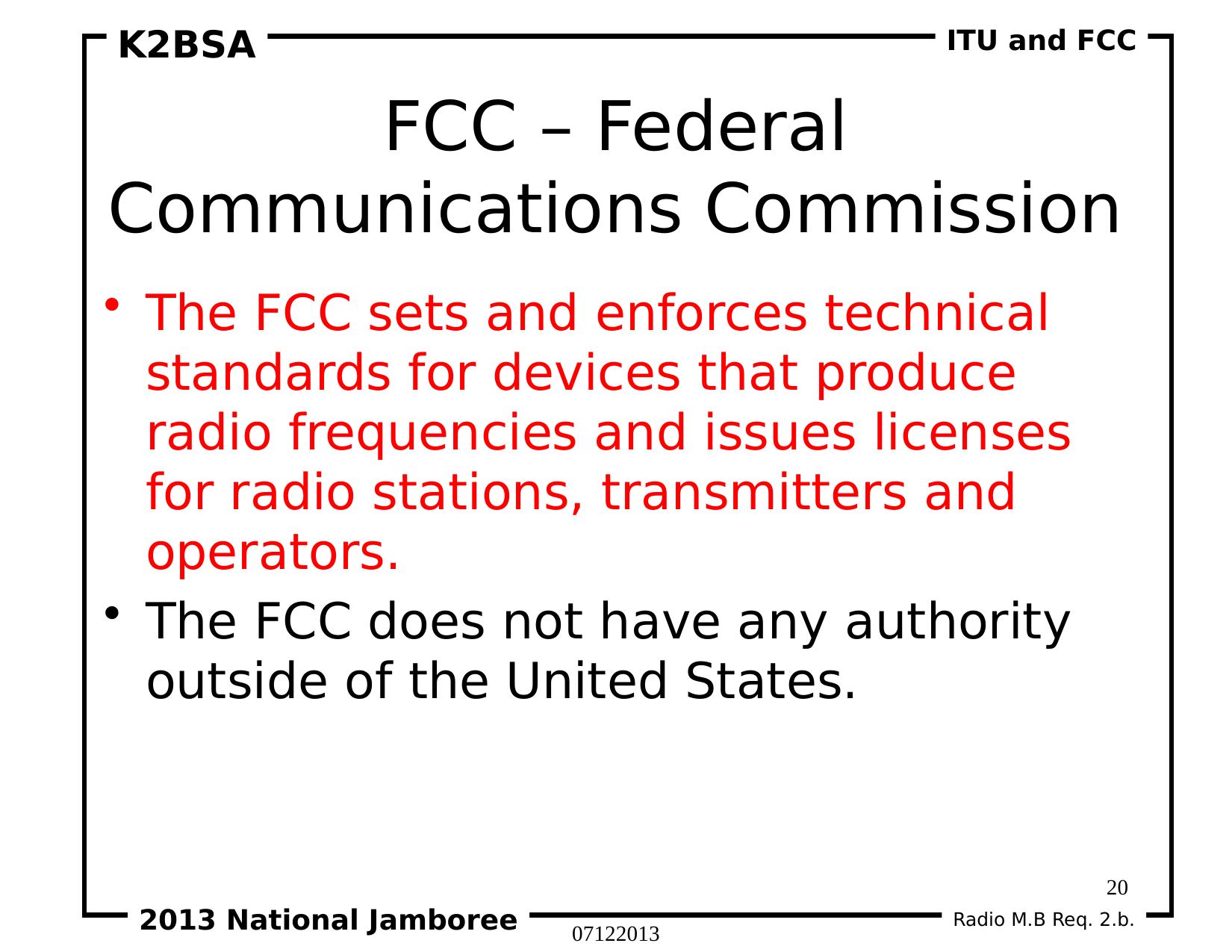

K2BSA
ITU and FCC

2013 National Jamboree
# FCC – Federal Communications Commission
The FCC sets and enforces technical standards for devices that produce radio frequencies and issues licenses for radio stations, transmitters and operators.
The FCC does not have any authority outside of the United States.

20
Radio M.B Req. 2.b.
07122013